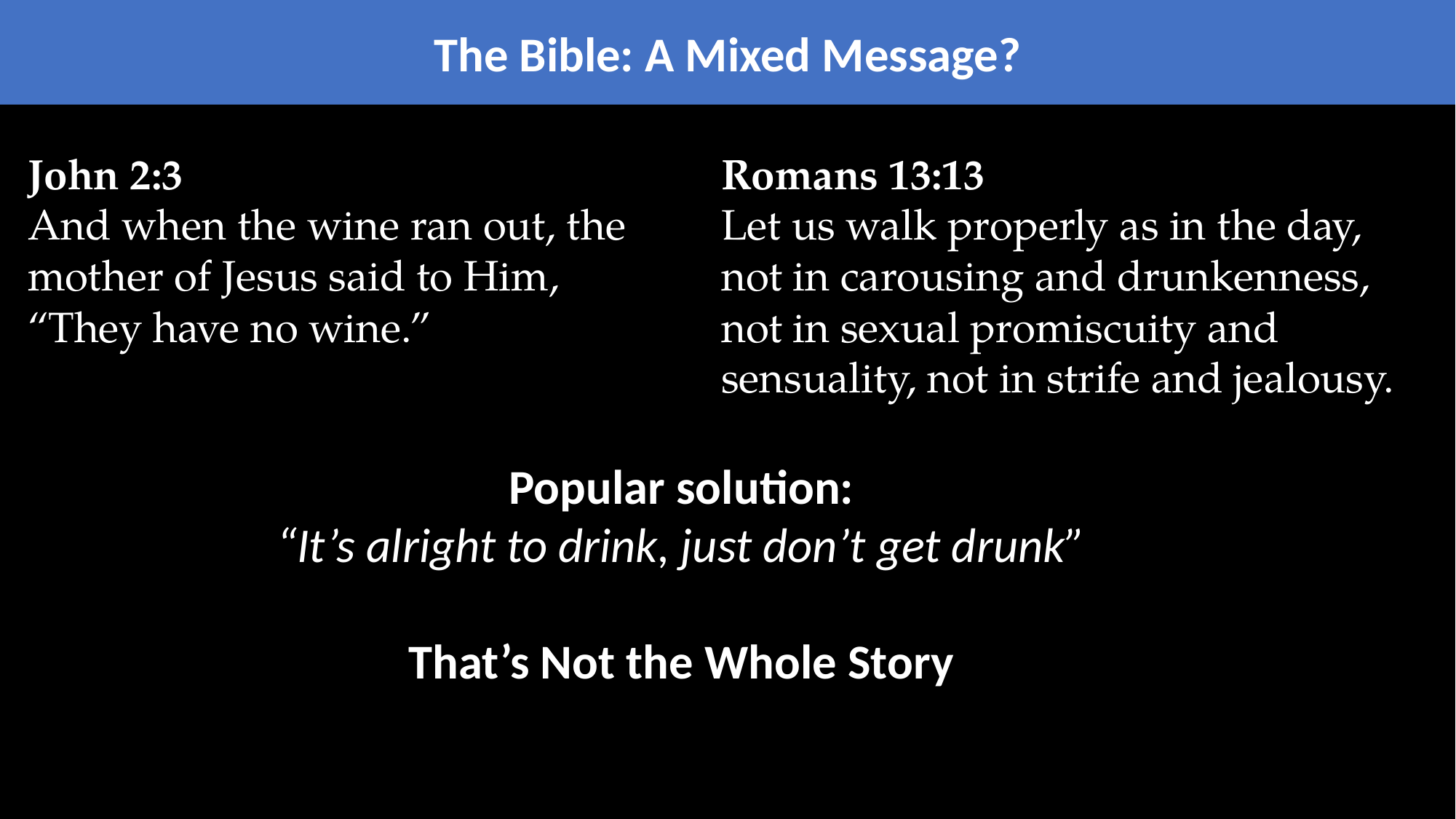

The Bible: A Mixed Message?
John 2:3
And when the wine ran out, the mother of Jesus said to Him, “They have no wine.”
Romans 13:13
Let us walk properly as in the day, not in carousing and drunkenness, not in sexual promiscuity and sensuality, not in strife and jealousy.
Popular solution:
“It’s alright to drink, just don’t get drunk”

That’s Not the Whole Story